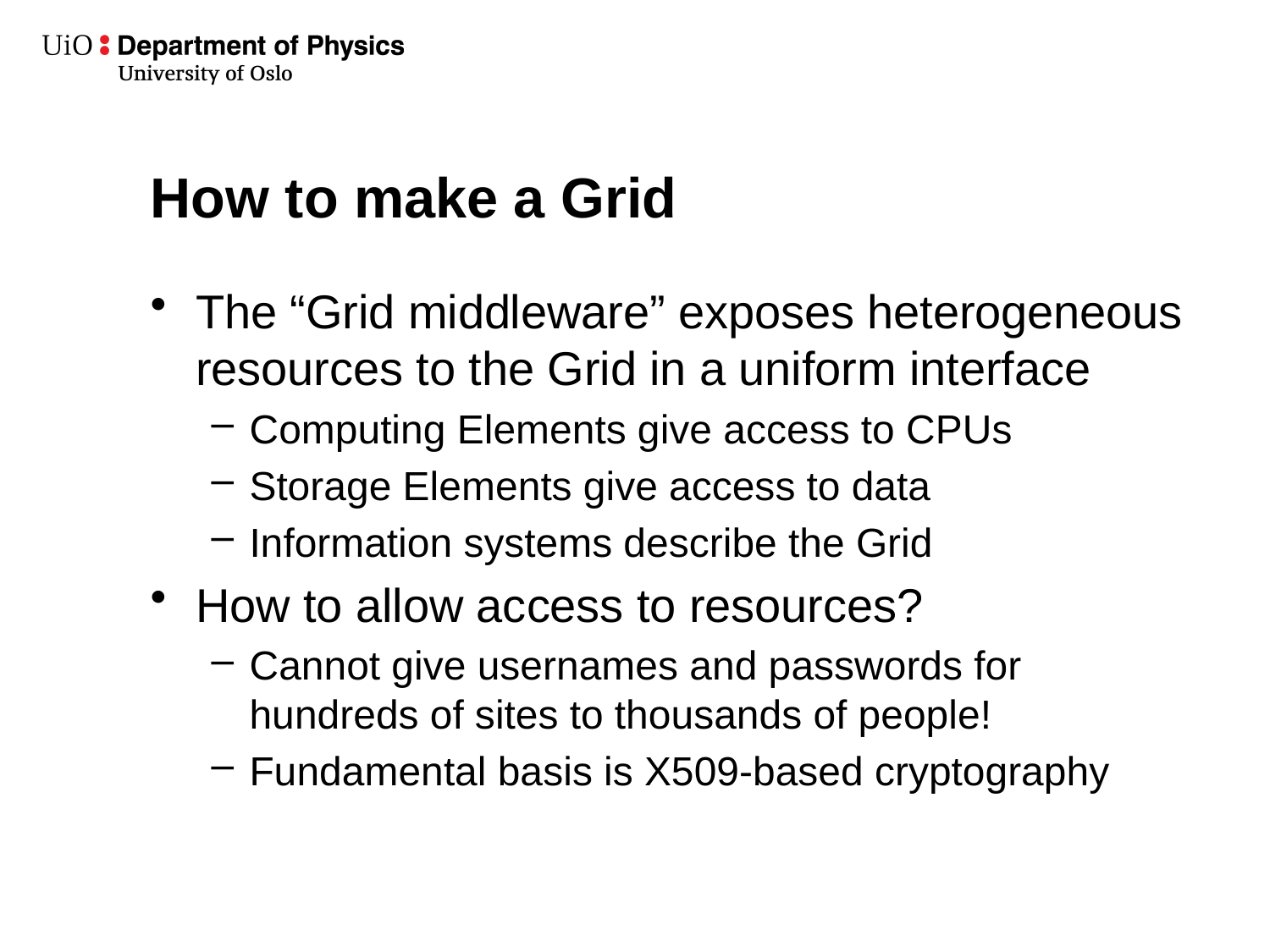

# How to make a Grid
The “Grid middleware” exposes heterogeneous resources to the Grid in a uniform interface
Computing Elements give access to CPUs
Storage Elements give access to data
Information systems describe the Grid
How to allow access to resources?
Cannot give usernames and passwords for hundreds of sites to thousands of people!
Fundamental basis is X509-based cryptography